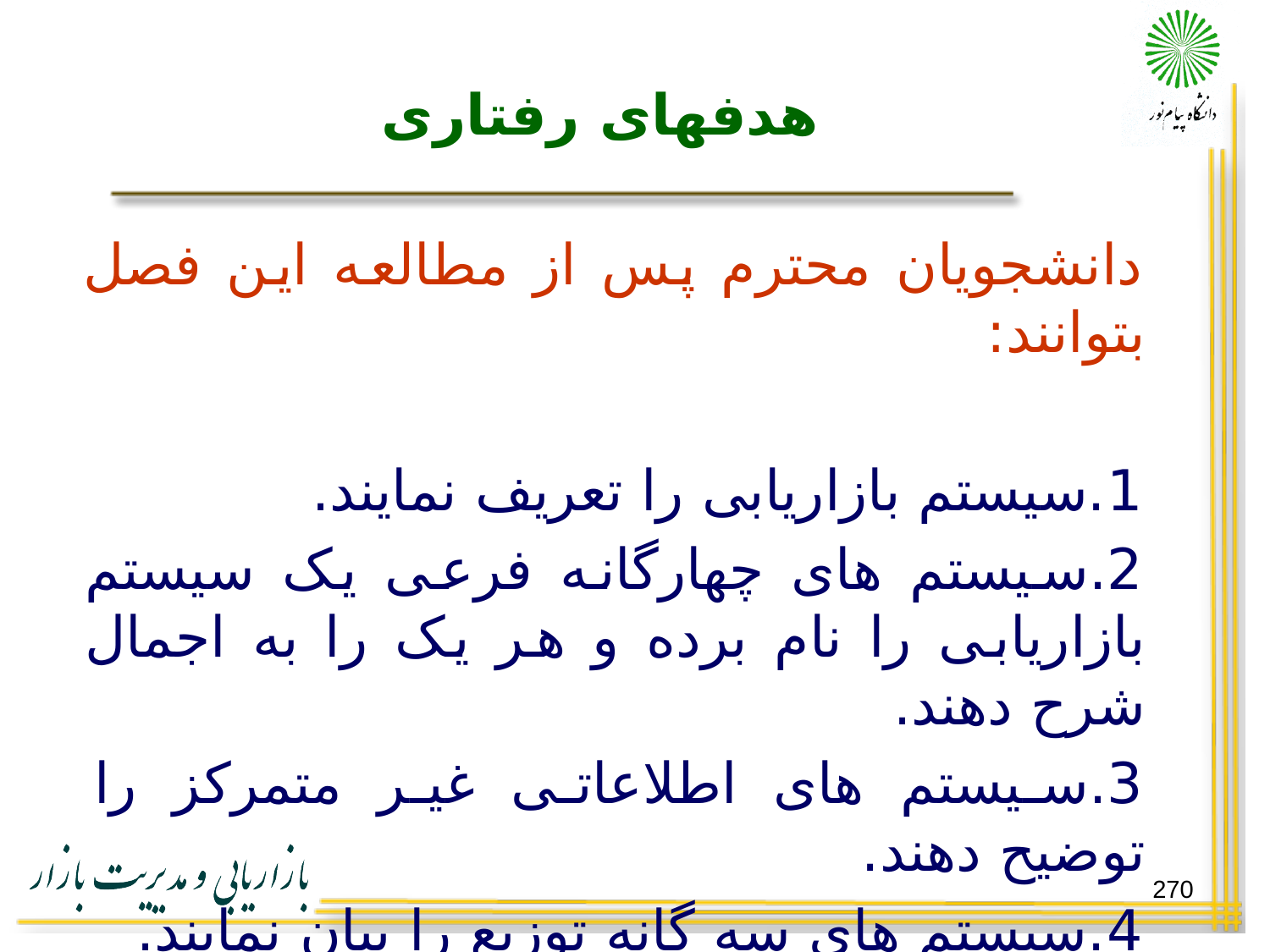

# هدفهای رفتاری
دانشجویان محترم پس از مطالعه این فصل بتوانند:

1.سیستم بازاریابی را تعریف نمایند.
2.سیستم های چهارگانه فرعی یک سیستم بازاریابی را نام برده و هر یک را به اجمال شرح دهند.
3.سیستم های اطلاعاتی غیر متمرکز را توضیح دهند.
4.سیستم های سه گانه توزیع را بیان نمایند.
270